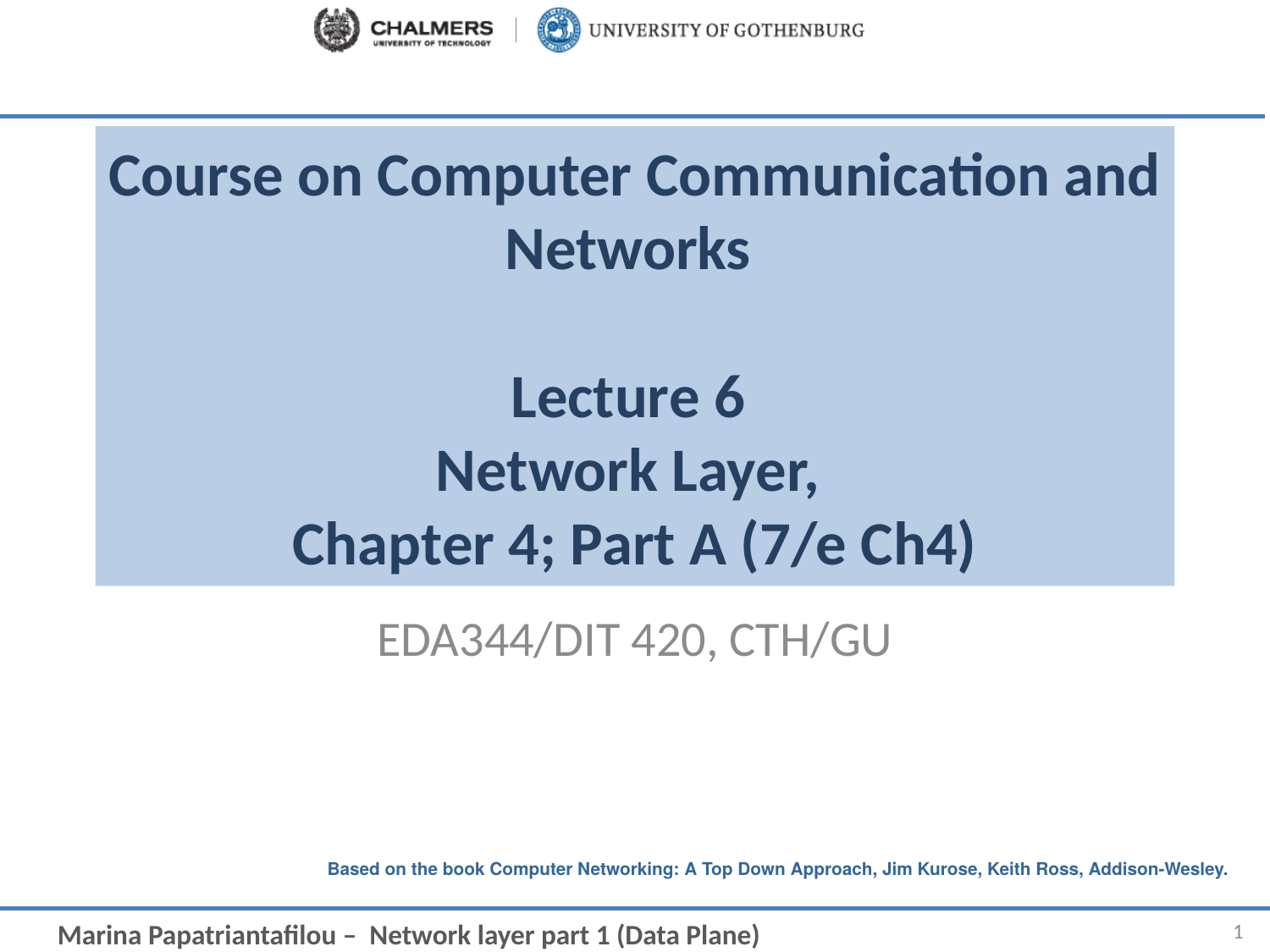

# Course on Computer Communication and Networks Lecture 6 Network Layer, Chapter 4; Part A (7/e Ch4)
EDA344/DIT 420, CTH/GU
1